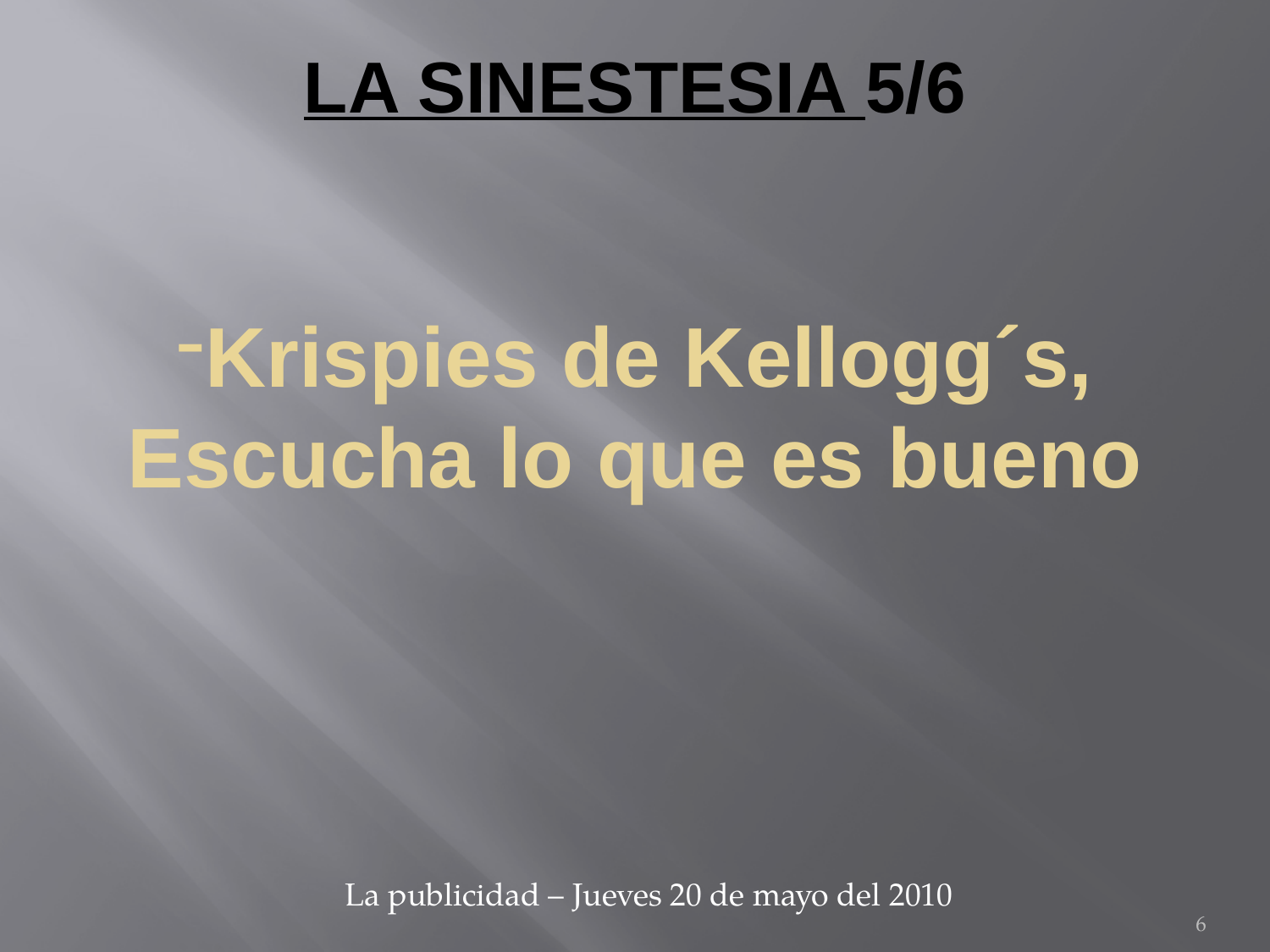

# LA SINESTESIA 5/6
Krispies de Kellogg´s,
Escucha lo que es bueno
La publicidad – Jueves 20 de mayo del 2010
6